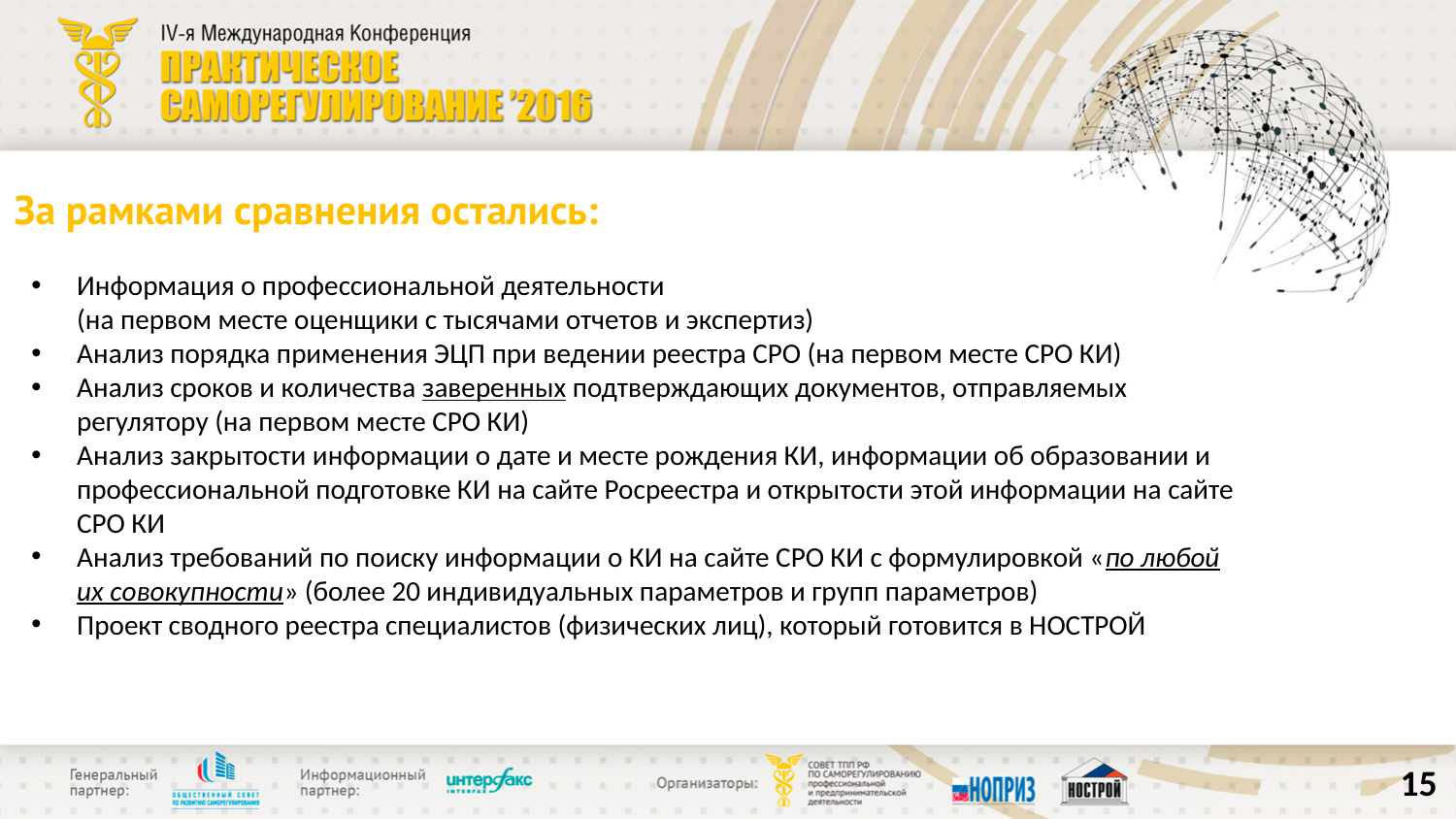

# За рамками сравнения остались:
Информация о профессиональной деятельности
(на первом месте оценщики с тысячами отчетов и экспертиз)
Анализ порядка применения ЭЦП при ведении реестра СРО (на первом месте СРО КИ)
Анализ сроков и количества заверенных подтверждающих документов, отправляемых регулятору (на первом месте СРО КИ)
Анализ закрытости информации о дате и месте рождения КИ, информации об образовании и профессиональной подготовке КИ на сайте Росреестра и открытости этой информации на сайте СРО КИ
Анализ требований по поиску информации о КИ на сайте СРО КИ с формулировкой «по любой их совокупности» (более 20 индивидуальных параметров и групп параметров)
Проект сводного реестра специалистов (физических лиц), который готовится в НОСТРОЙ

15